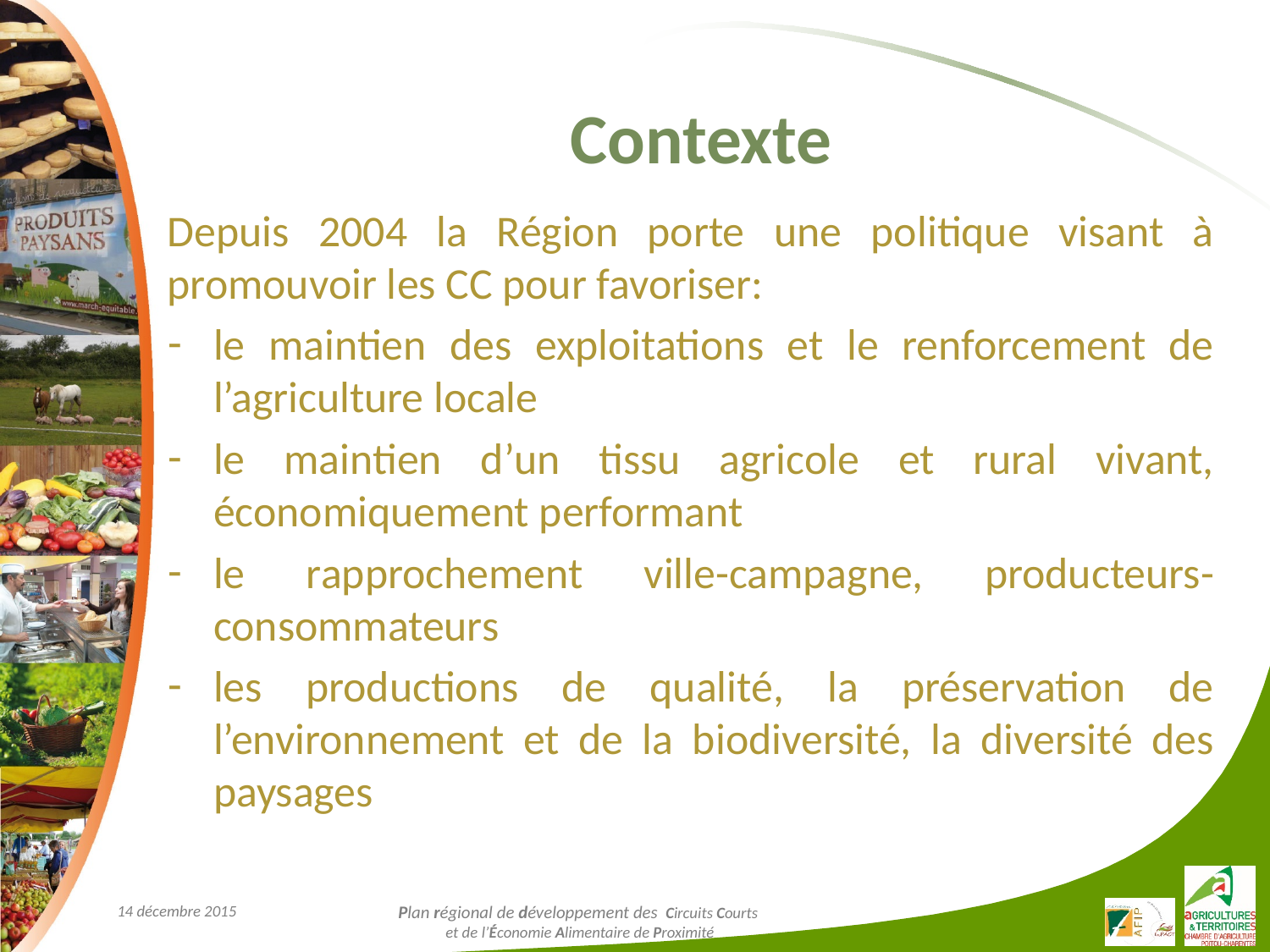

# Contexte
Depuis 2004 la Région porte une politique visant à promouvoir les CC pour favoriser:
le maintien des exploitations et le renforcement de l’agriculture locale
le maintien d’un tissu agricole et rural vivant, économiquement performant
le rapprochement ville-campagne, producteurs-consommateurs
les productions de qualité, la préservation de l’environnement et de la biodiversité, la diversité des paysages